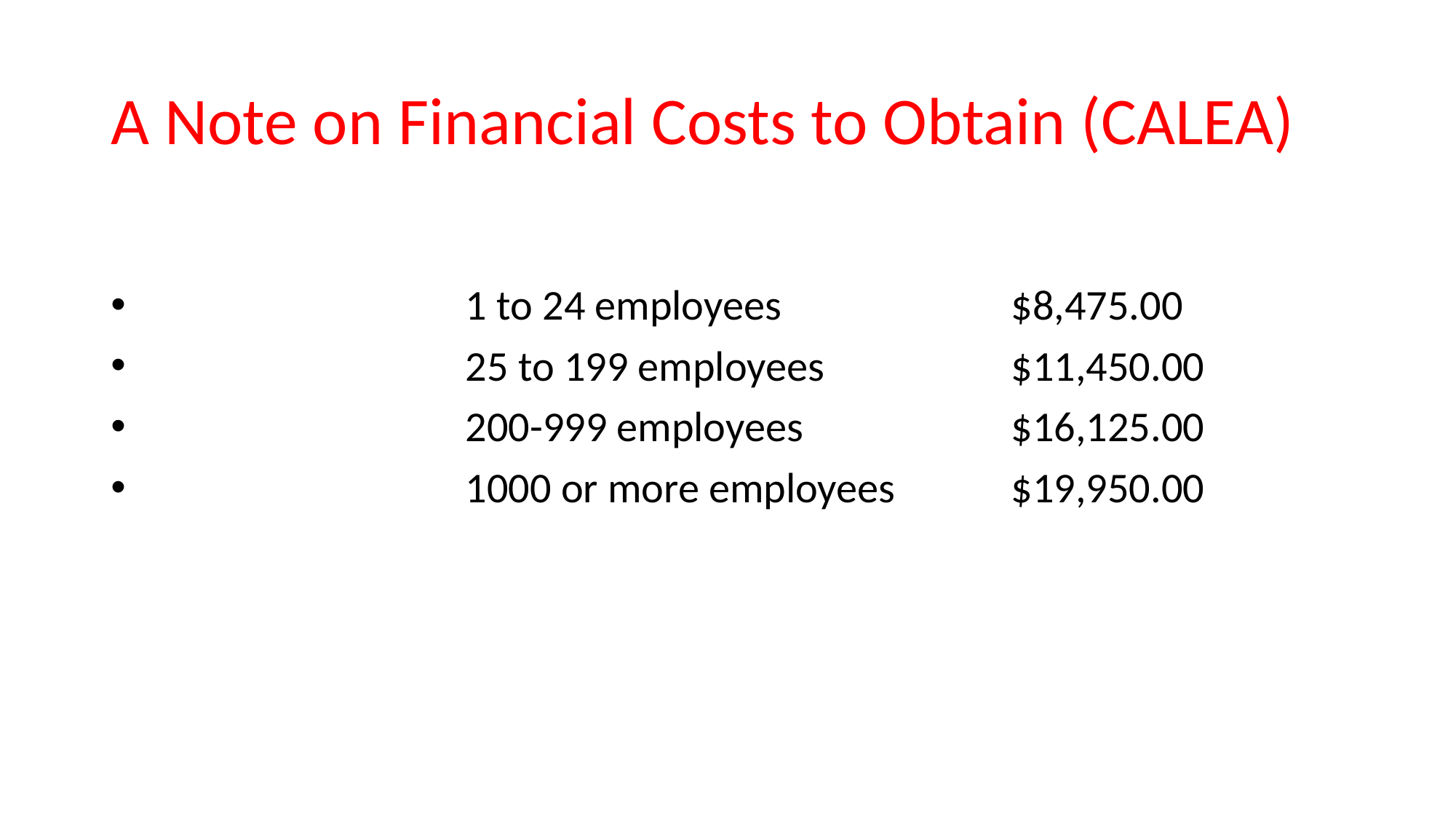

# A Note on Financial Costs to Obtain (CALEA)
			1 to 24 employees			$8,475.00
			25 to 199 employees		$11,450.00
			200-999 employees		$16,125.00
			1000 or more employees		$19,950.00